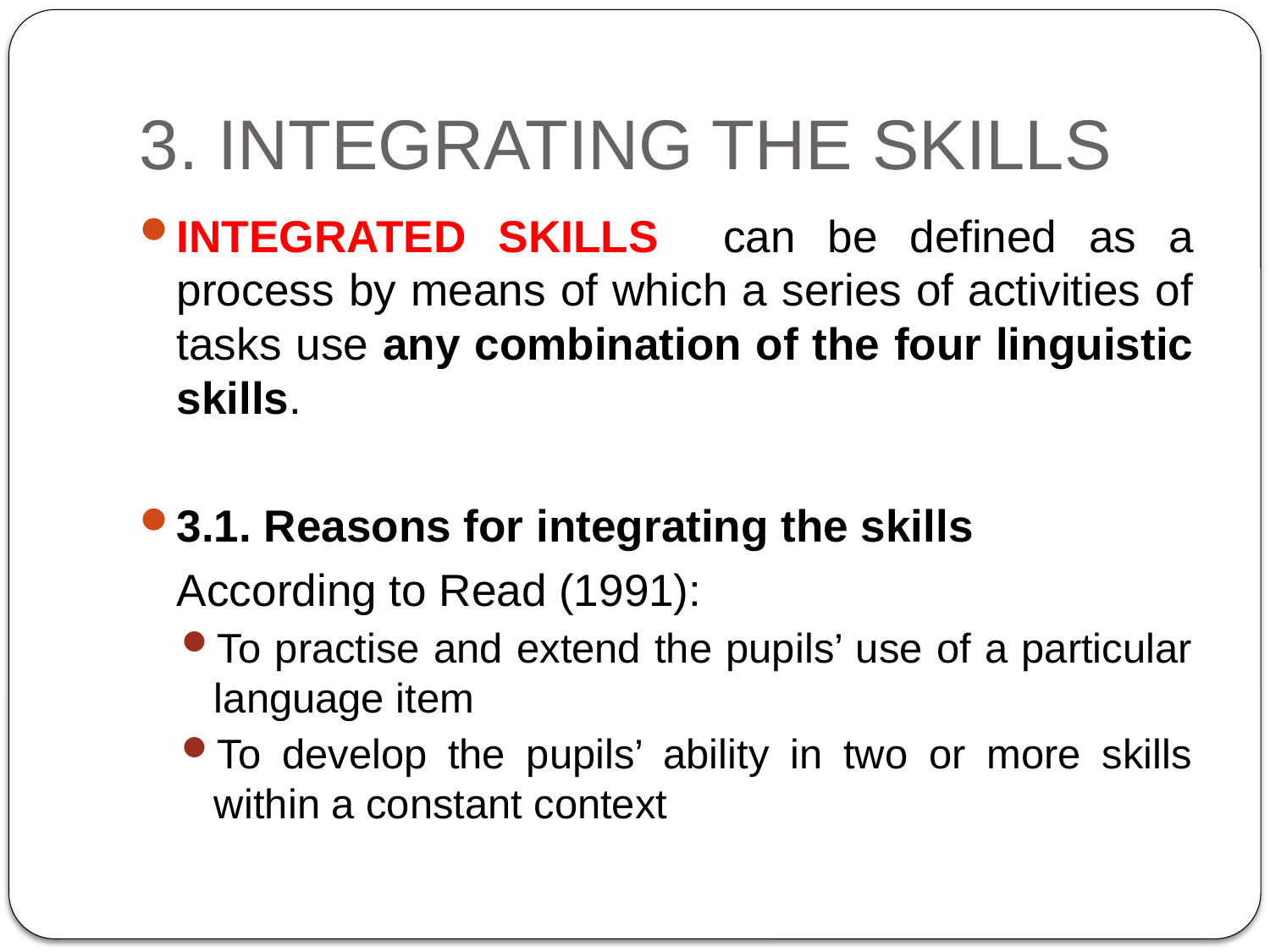

# 3. INTEGRATING THE SKILLS
INTEGRATED SKILLS  can be defined as a process by means of which a series of activities of tasks use any combination of the four linguistic skills.

3.1. Reasons for integrating the skills
	According to Read (1991):
To practise and extend the pupils’ use of a particular language item
To develop the pupils’ ability in two or more skills within a constant context